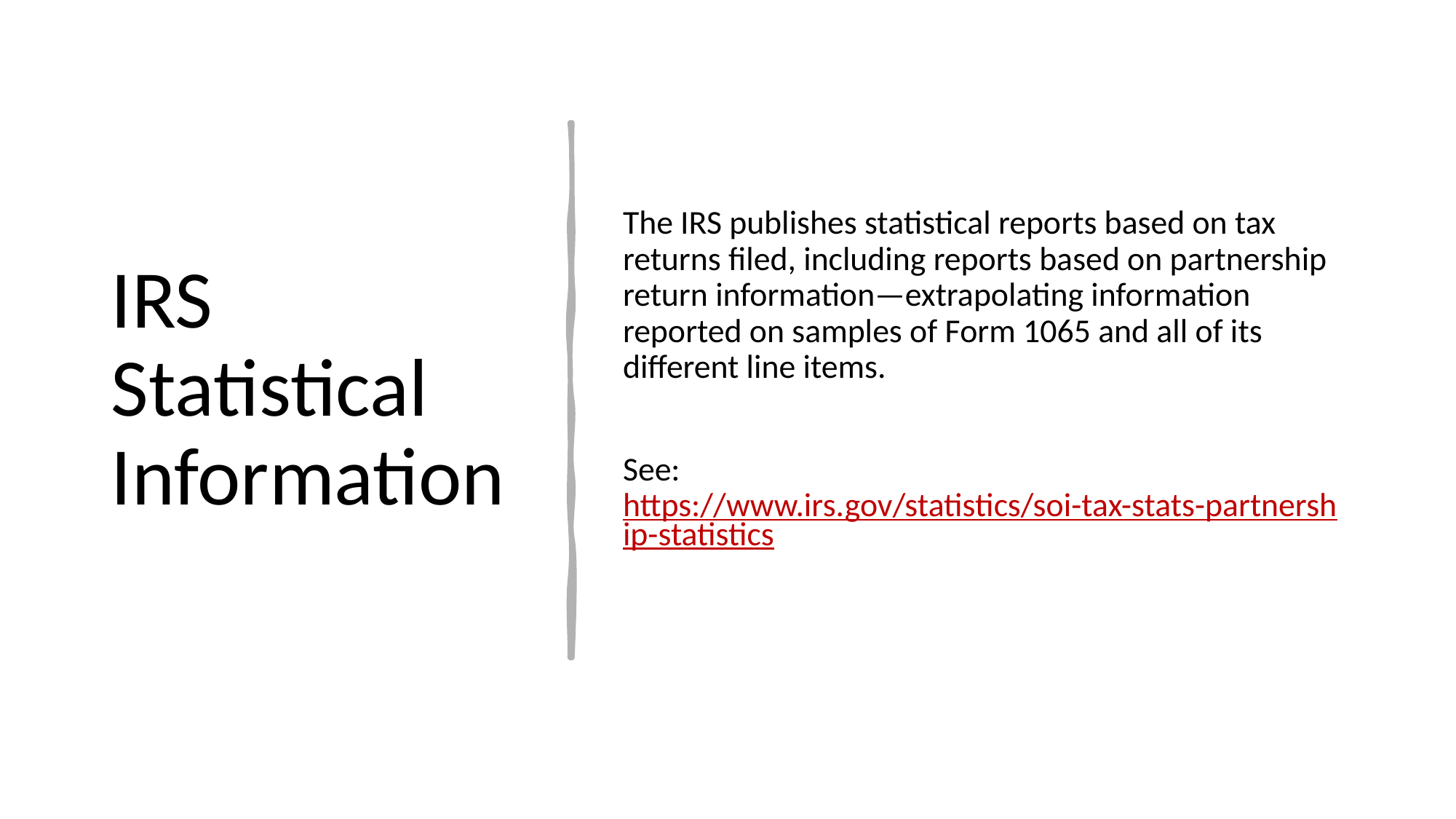

# IRS Statistical Information
The IRS publishes statistical reports based on tax returns filed, including reports based on partnership return information—extrapolating information reported on samples of Form 1065 and all of its different line items.

See: https://www.irs.gov/statistics/soi-tax-stats-partnership-statistics